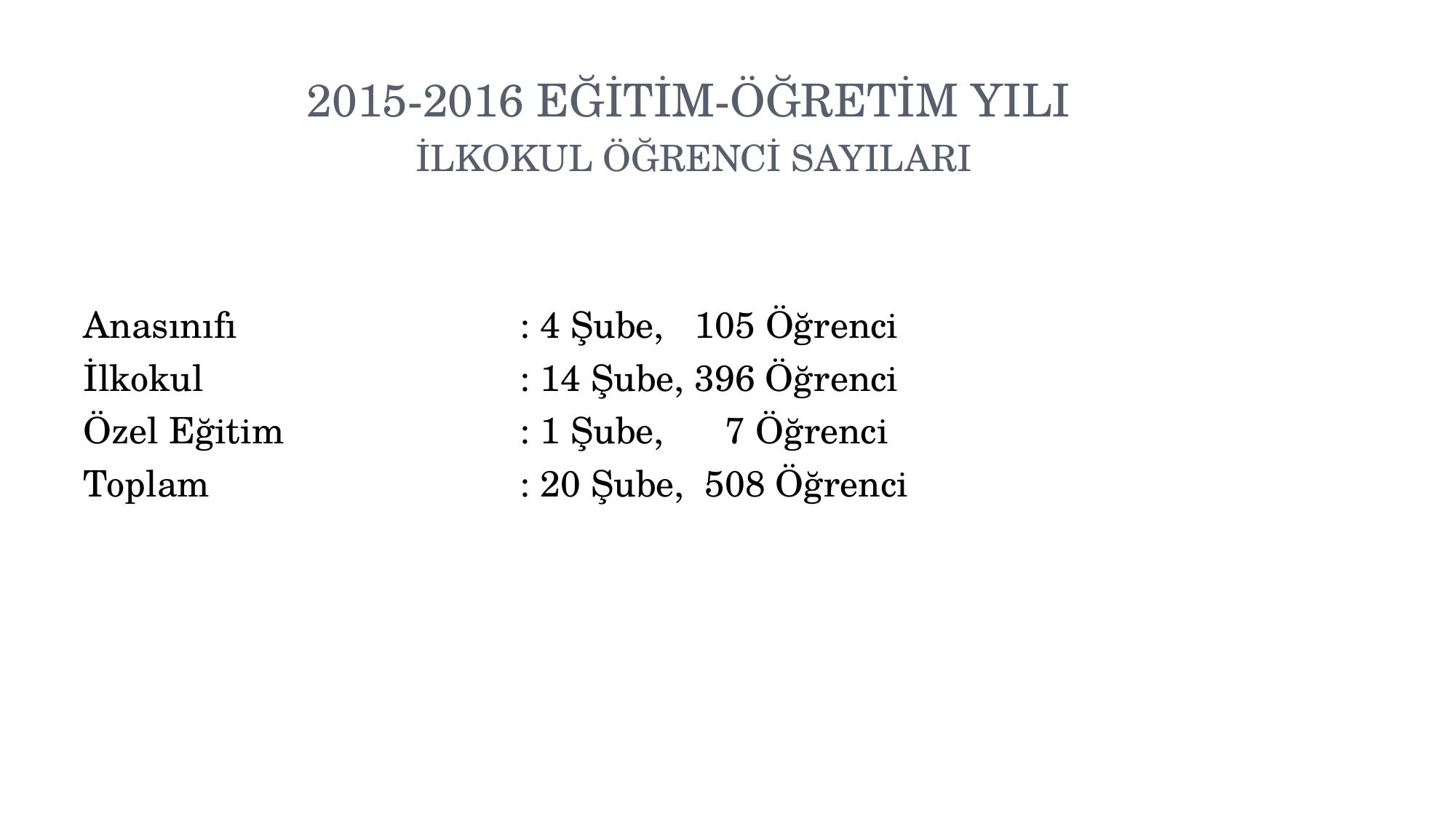

# 2015-2016 eğitim-öğretim yılı ilkokul öğrenci sayıları

Anasınıfı			: 4 Şube,   105 Öğrenci
İlkokul			: 14 Şube, 396 Öğrenci
Özel Eğitim 			: 1 Şube,      7 Öğrenci
Toplam			: 20 Şube,  508 Öğrenci